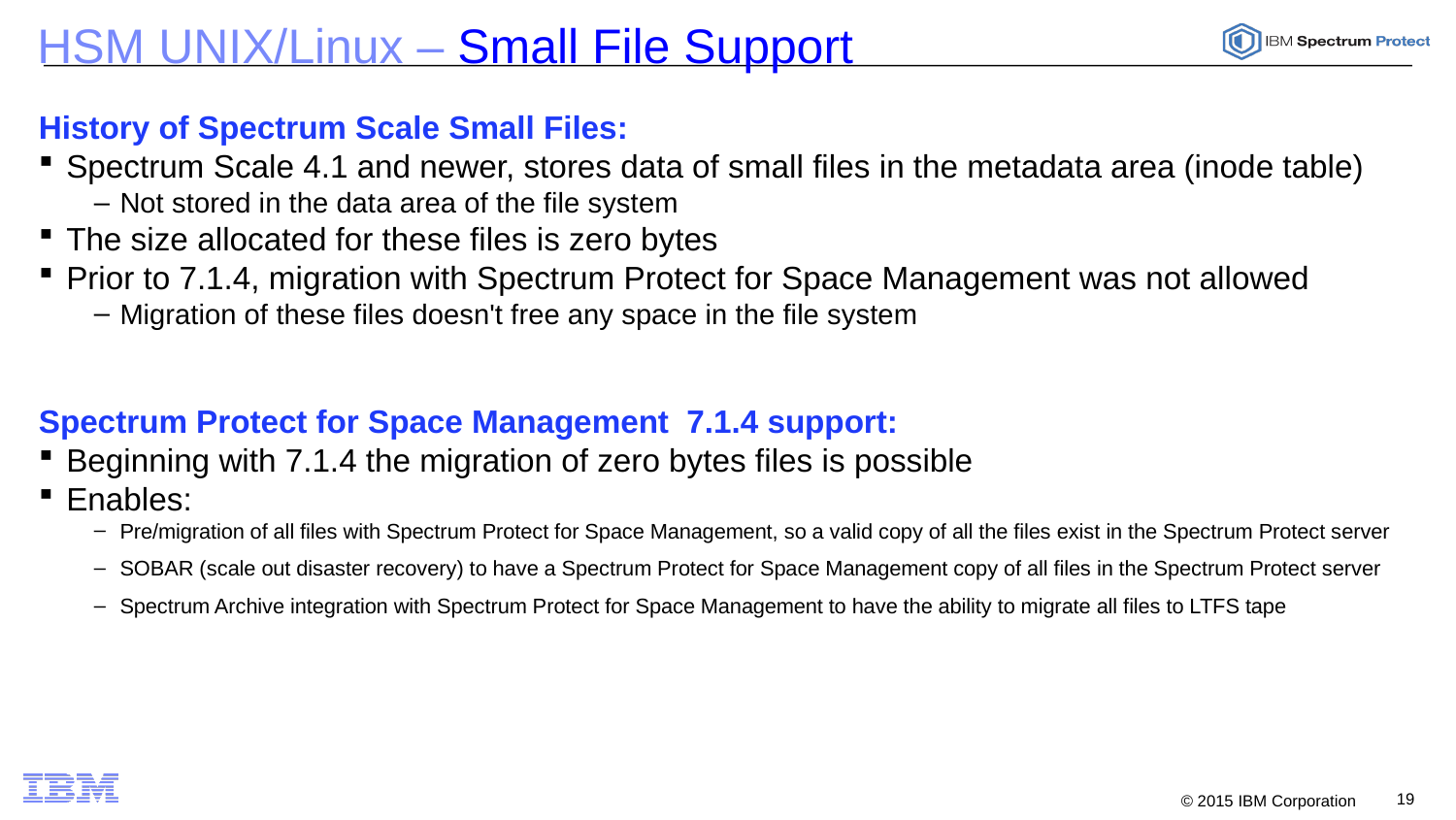

# HSM UNIX/Linux – Small File Support
History of Spectrum Scale Small Files:
Spectrum Scale 4.1 and newer, stores data of small files in the metadata area (inode table)
Not stored in the data area of the file system
The size allocated for these files is zero bytes
Prior to 7.1.4, migration with Spectrum Protect for Space Management was not allowed
Migration of these files doesn't free any space in the file system

Spectrum Protect for Space Management  7.1.4 support:
Beginning with 7.1.4 the migration of zero bytes files is possible
Enables:
Pre/migration of all files with Spectrum Protect for Space Management, so a valid copy of all the files exist in the Spectrum Protect server
SOBAR (scale out disaster recovery) to have a Spectrum Protect for Space Management copy of all files in the Spectrum Protect server
Spectrum Archive integration with Spectrum Protect for Space Management to have the ability to migrate all files to LTFS tape
19